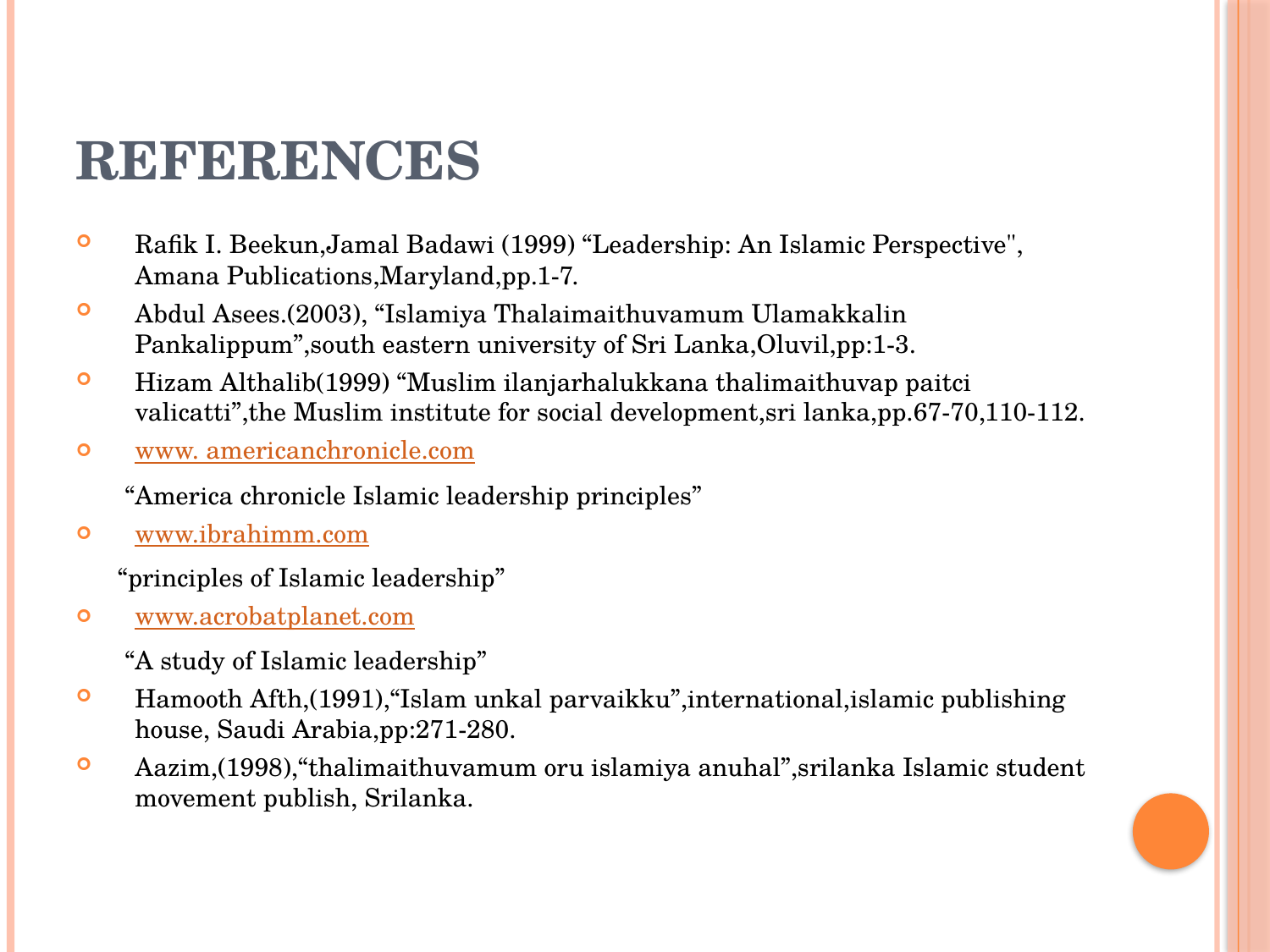

# references
Rafik I. Beekun,Jamal Badawi (1999) “Leadership: An Islamic Perspective", Amana Publications,Maryland,pp.1-7.
Abdul Asees.(2003), “Islamiya Thalaimaithuvamum Ulamakkalin Pankalippum”,south eastern university of Sri Lanka,Oluvil,pp:1-3.
Hizam Althalib(1999) “Muslim ilanjarhalukkana thalimaithuvap paitci valicatti”,the Muslim institute for social development,sri lanka,pp.67-70,110-112.
www. americanchronicle.com
       “America chronicle Islamic leadership principles”
www.ibrahimm.com
      “principles of Islamic leadership”
www.acrobatplanet.com
       “A study of Islamic leadership”
Hamooth Afth,(1991),“Islam unkal parvaikku”,international,islamic publishing house, Saudi Arabia,pp:271-280.
Aazim,(1998),“thalimaithuvamum oru islamiya anuhal”,srilanka Islamic student movement publish, Srilanka.